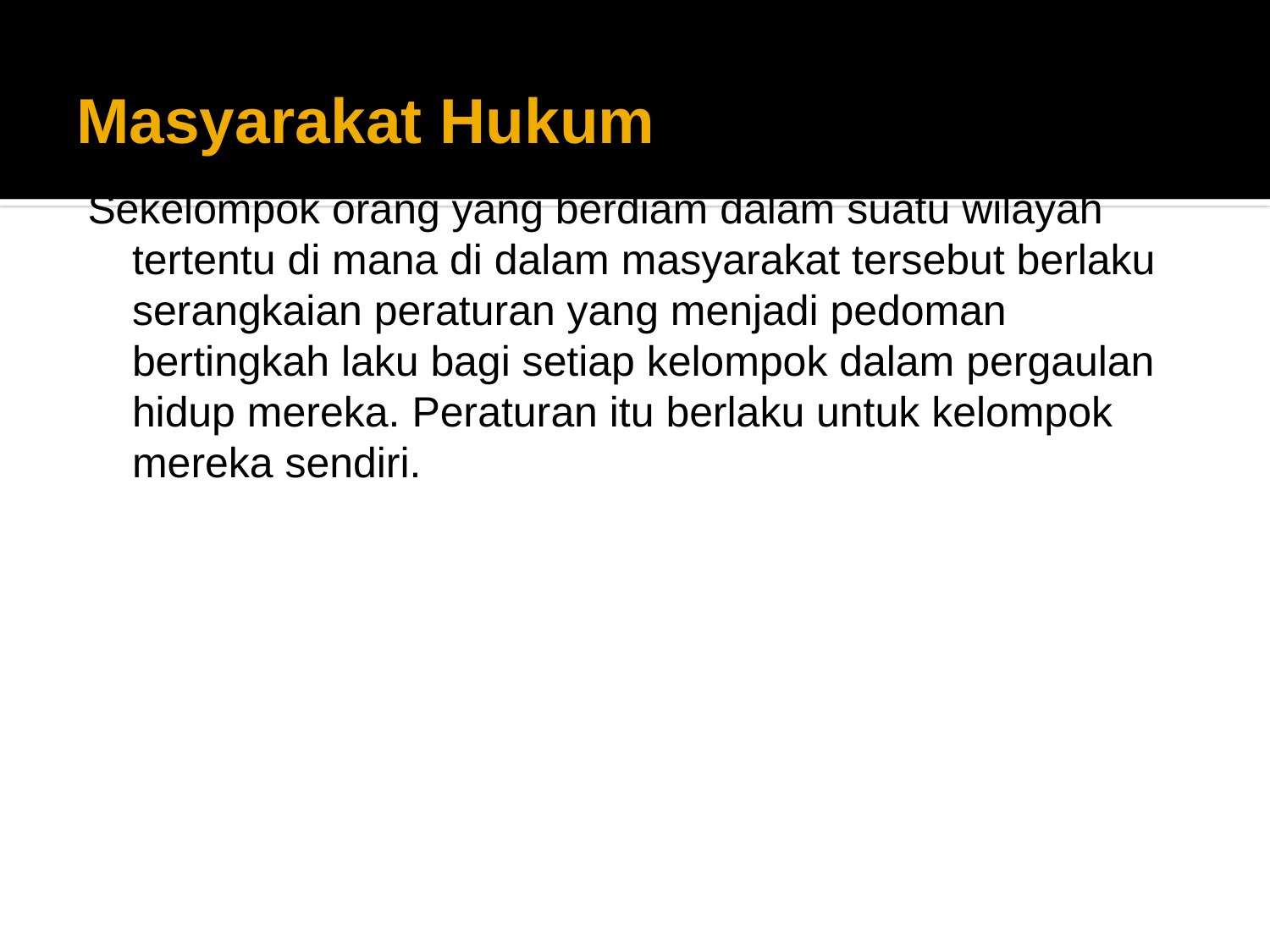

# Masyarakat Hukum
Sekelompok orang yang berdiam dalam suatu wilayah tertentu di mana di dalam masyarakat tersebut berlaku serangkaian peraturan yang menjadi pedoman bertingkah laku bagi setiap kelompok dalam pergaulan hidup mereka. Peraturan itu berlaku untuk kelompok mereka sendiri.